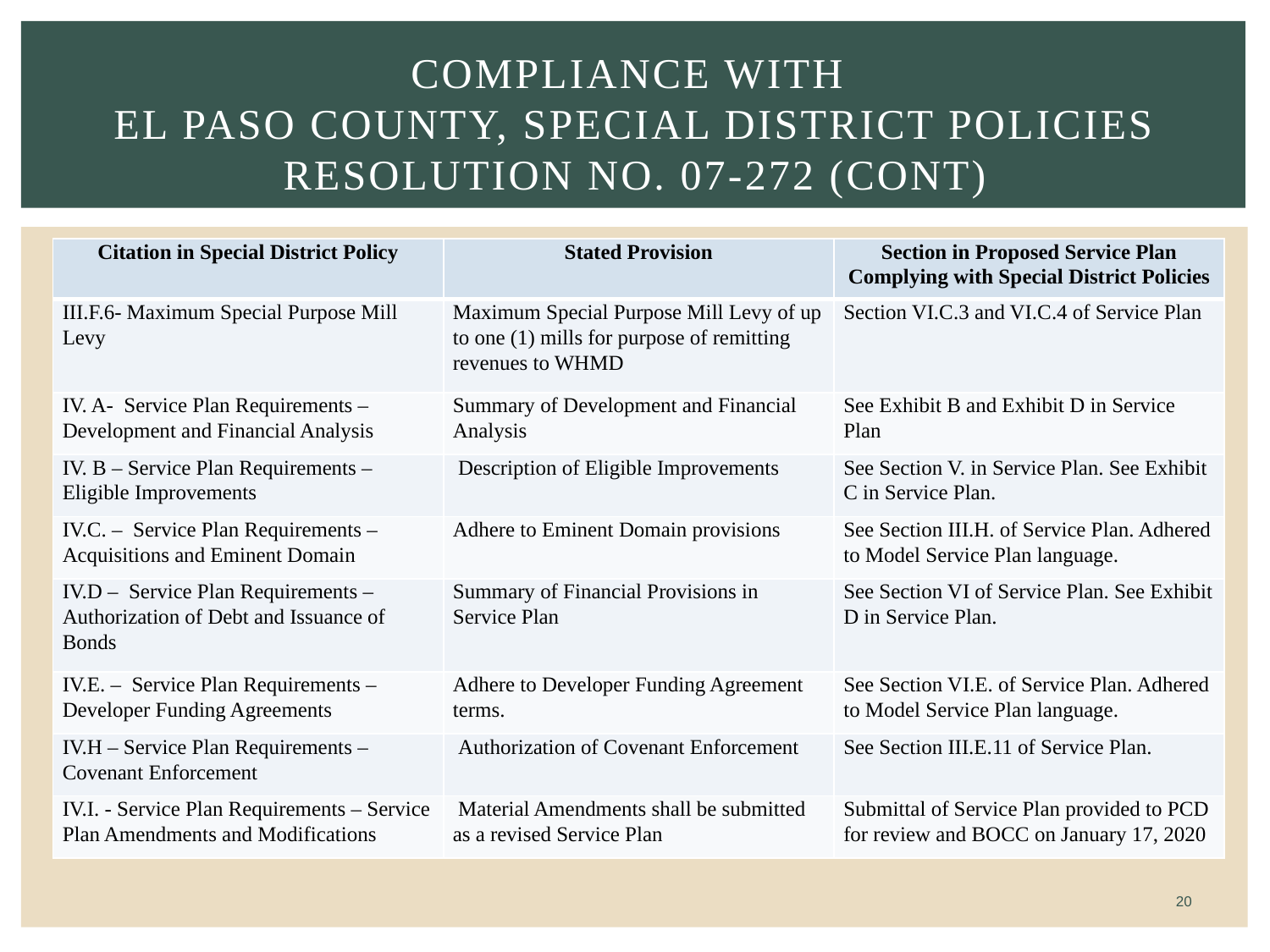

# COMPLIANCE WITH EL PASO COUNTY, SPECIAL DISTRICT POLICIES RESOLUTION NO. 07-272 (CONT)
| Citation in Special District Policy | Stated Provision | Section in Proposed Service Plan Complying with Special District Policies |
| --- | --- | --- |
| III.F.6- Maximum Special Purpose Mill Levy | Maximum Special Purpose Mill Levy of up to one (1) mills for purpose of remitting revenues to WHMD | Section VI.C.3 and VI.C.4 of Service Plan |
| IV. A- Service Plan Requirements – Development and Financial Analysis | Summary of Development and Financial Analysis | See Exhibit B and Exhibit D in Service Plan |
| IV. B – Service Plan Requirements – Eligible Improvements | Description of Eligible Improvements | See Section V. in Service Plan. See Exhibit C in Service Plan. |
| IV.C. – Service Plan Requirements – Acquisitions and Eminent Domain | Adhere to Eminent Domain provisions | See Section III.H. of Service Plan. Adhered to Model Service Plan language. |
| IV.D – Service Plan Requirements – Authorization of Debt and Issuance of Bonds | Summary of Financial Provisions in Service Plan | See Section VI of Service Plan. See Exhibit D in Service Plan. |
| IV.E. – Service Plan Requirements – Developer Funding Agreements | Adhere to Developer Funding Agreement terms. | See Section VI.E. of Service Plan. Adhered to Model Service Plan language. |
| IV.H – Service Plan Requirements – Covenant Enforcement | Authorization of Covenant Enforcement | See Section III.E.11 of Service Plan. |
| IV.I. - Service Plan Requirements – Service Plan Amendments and Modifications | Material Amendments shall be submitted as a revised Service Plan | Submittal of Service Plan provided to PCD for review and BOCC on January 17, 2020 |
20